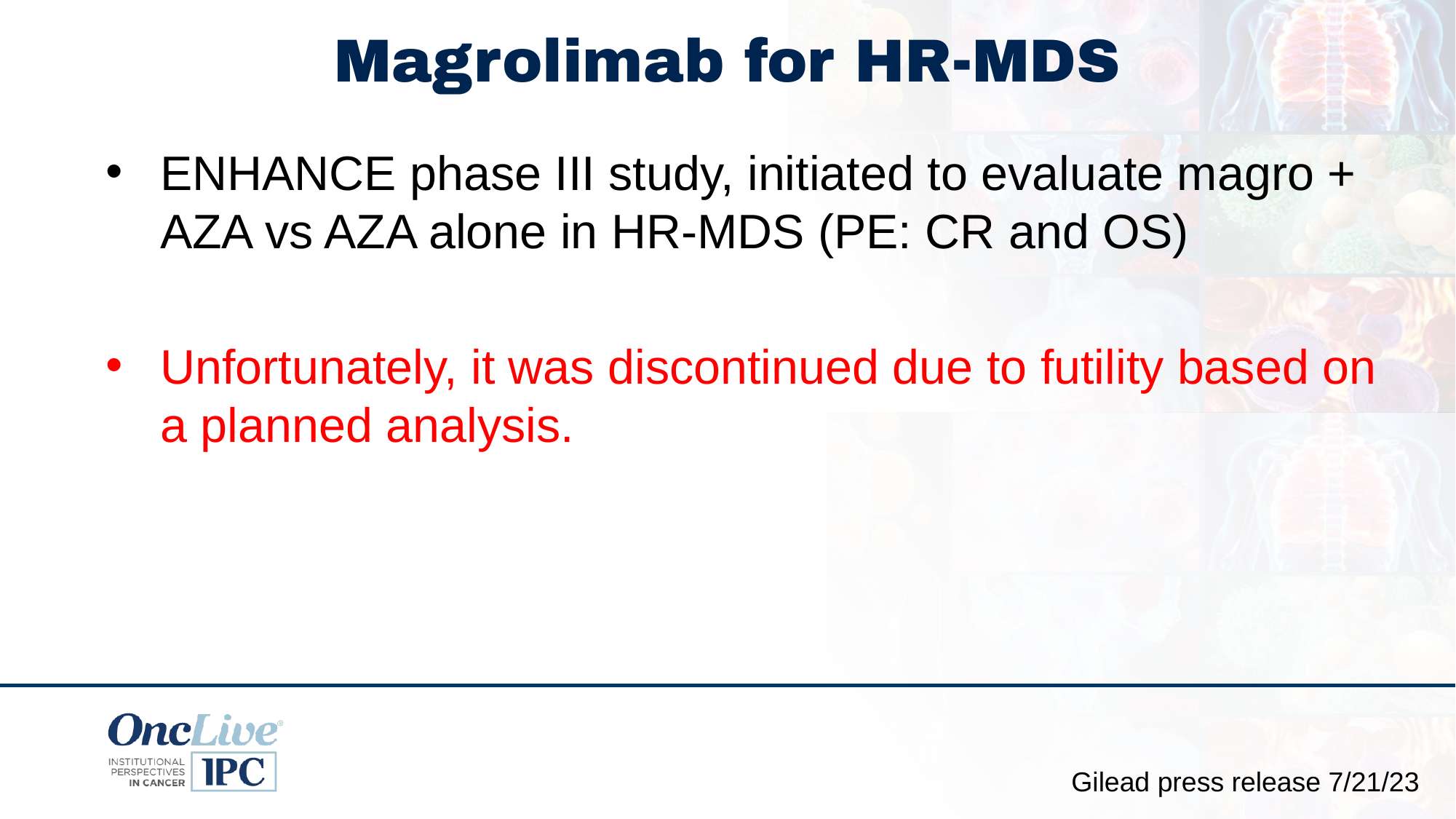

# Magrolimab for HR-MDS
ENHANCE phase III study, initiated to evaluate magro + AZA vs AZA alone in HR-MDS (PE: CR and OS)

Unfortunately, it was discontinued due to futility based on a planned analysis.
Gilead press release 7/21/23